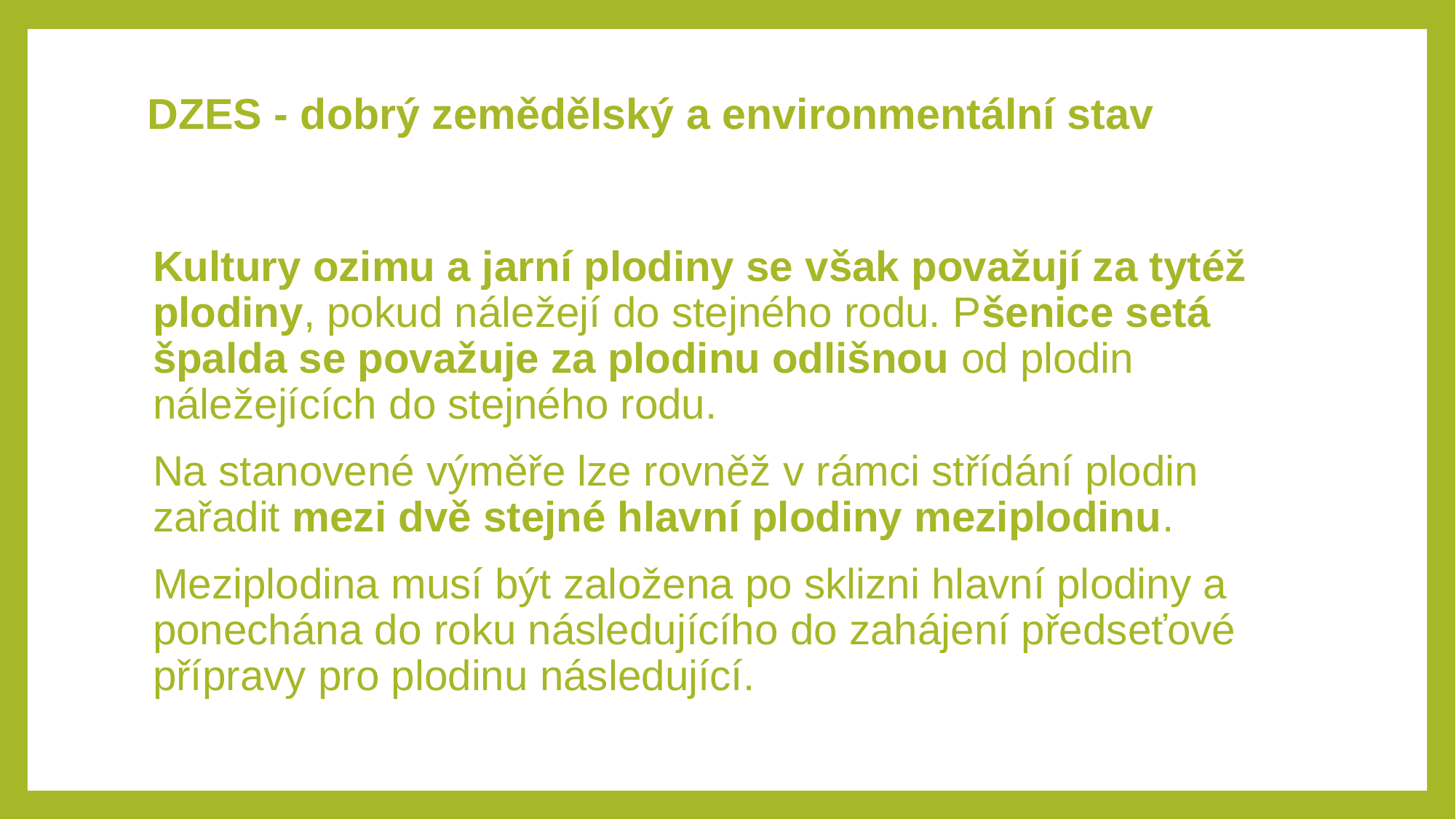

# DZES - dobrý zemědělský a environmentální stav

Kultury ozimu a jarní plodiny se však považují za tytéž plodiny, pokud náležejí do stejného rodu. Pšenice setá špalda se považuje za plodinu odlišnou od plodin náležejících do stejného rodu.
Na stanovené výměře lze rovněž v rámci střídání plodin zařadit mezi dvě stejné hlavní plodiny meziplodinu.
Meziplodina musí být založena po sklizni hlavní plodiny a ponechána do roku následujícího do zahájení předseťové přípravy pro plodinu následující.